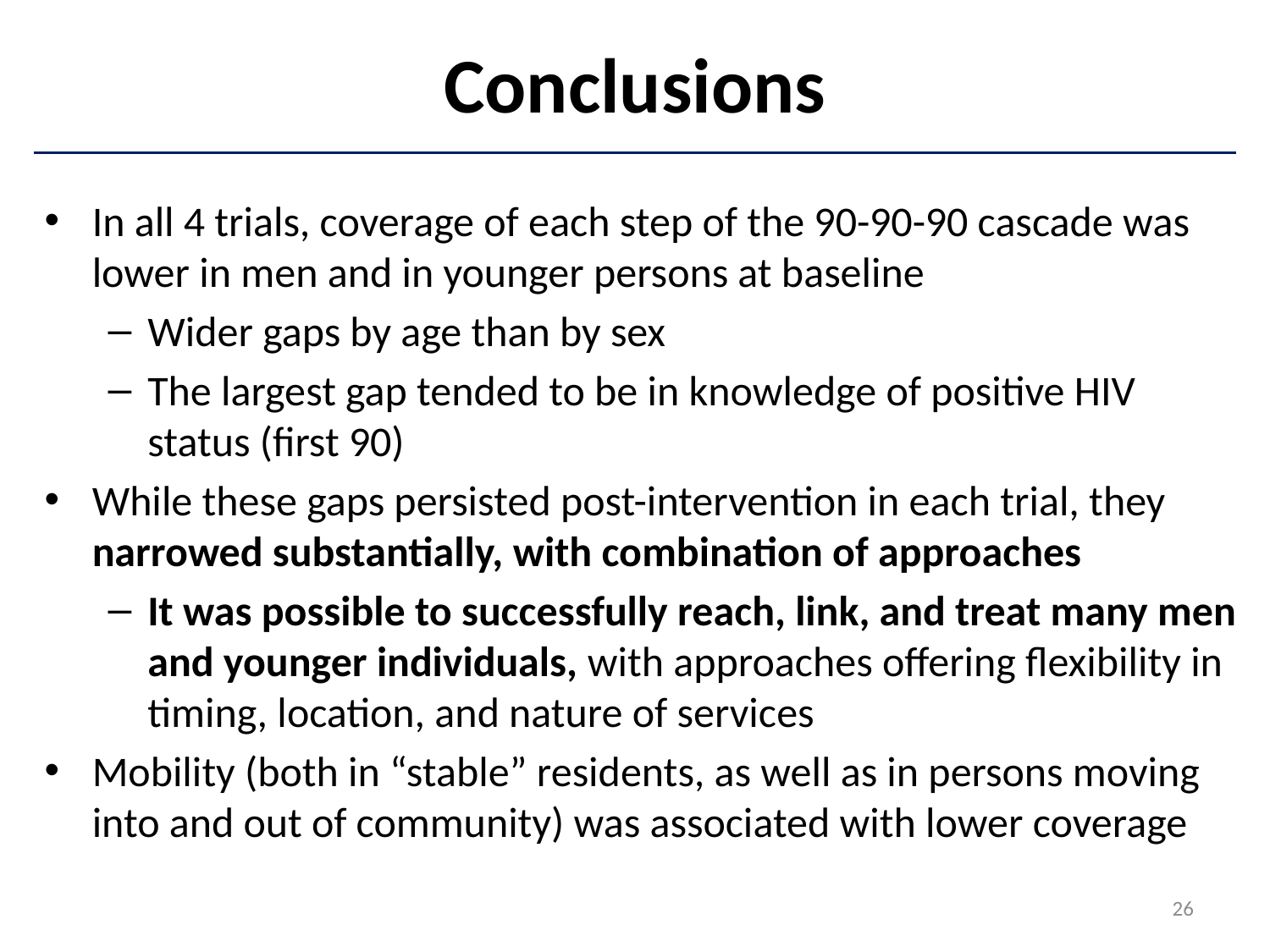

# Conclusions

In all 4 trials, coverage of each step of the 90-90-90 cascade was lower in men and in younger persons at baseline
Wider gaps by age than by sex
The largest gap tended to be in knowledge of positive HIV status (first 90)
While these gaps persisted post-intervention in each trial, they narrowed substantially, with combination of approaches
It was possible to successfully reach, link, and treat many men and younger individuals, with approaches offering flexibility in timing, location, and nature of services
Mobility (both in “stable” residents, as well as in persons moving into and out of community) was associated with lower coverage

26